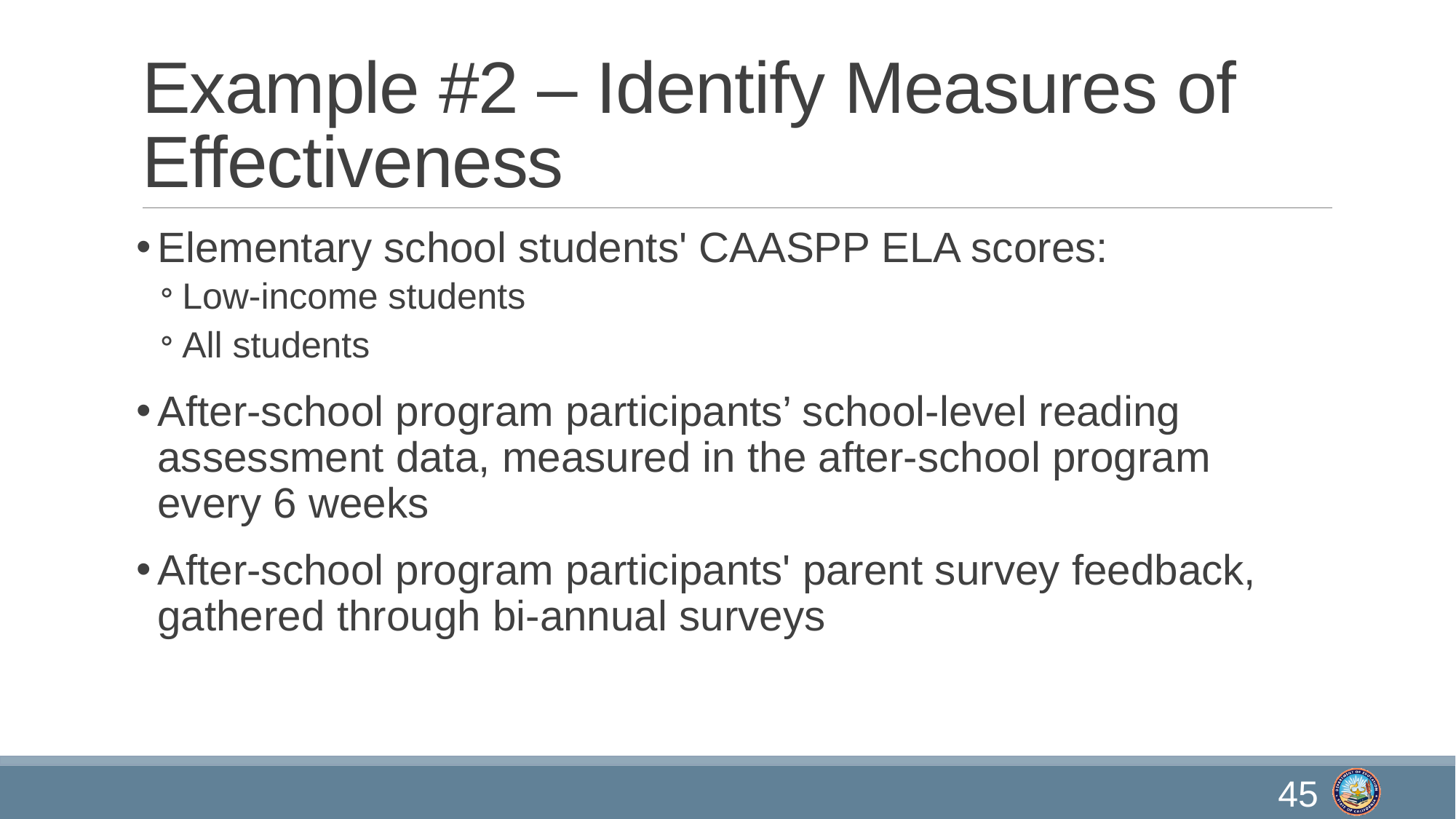

# Example #2 – Identify Measures of Effectiveness
Elementary school students' CAASPP ELA scores:
Low-income students
All students
After-school program participants’ school-level reading assessment data, measured in the after-school program every 6 weeks
After-school program participants' parent survey feedback, gathered through bi-annual surveys
45